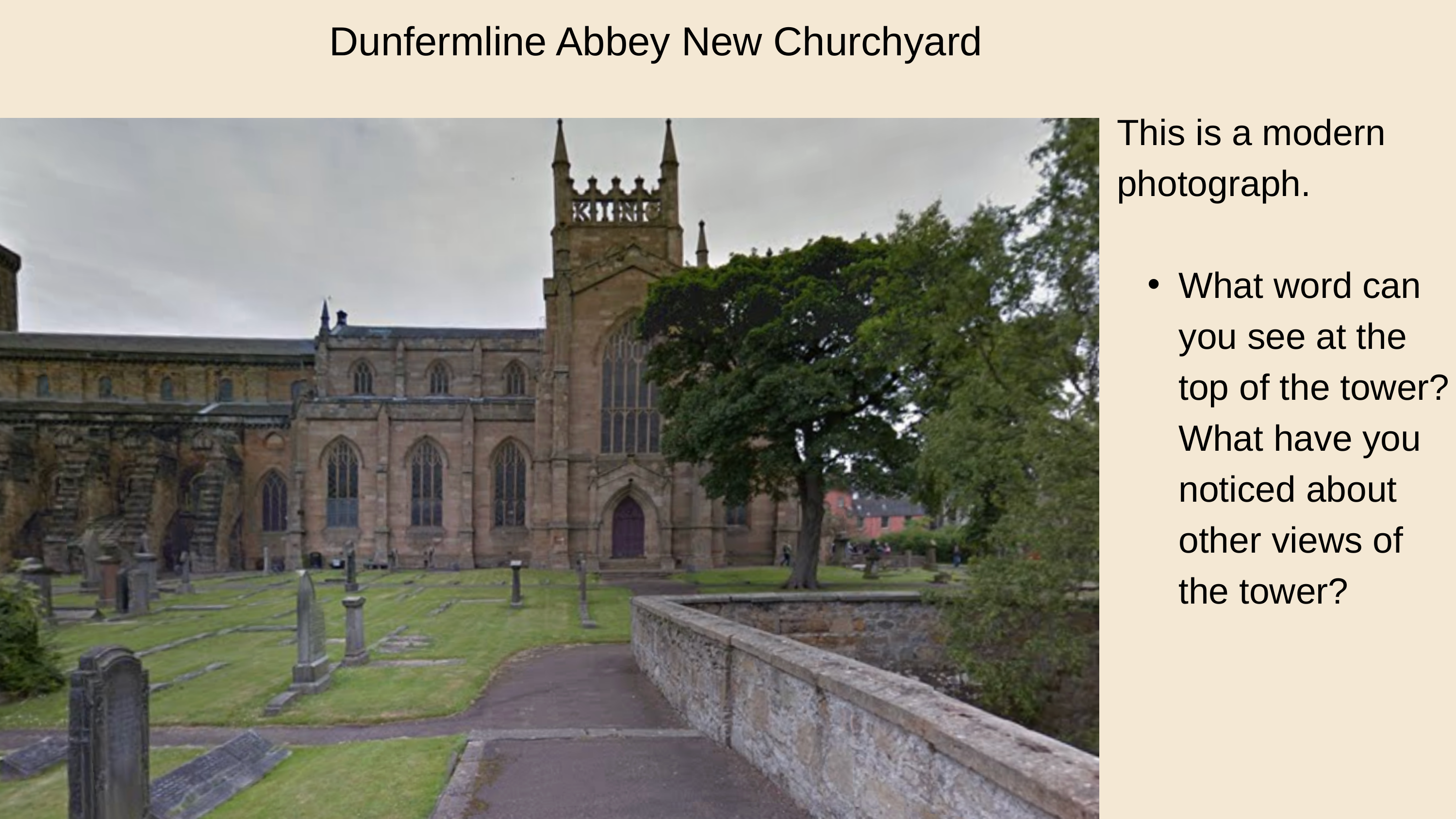

Dunfermline Abbey New Churchyard
This is a modern photograph.

What word can you see at the top of the tower? What have you noticed about other views of the tower?